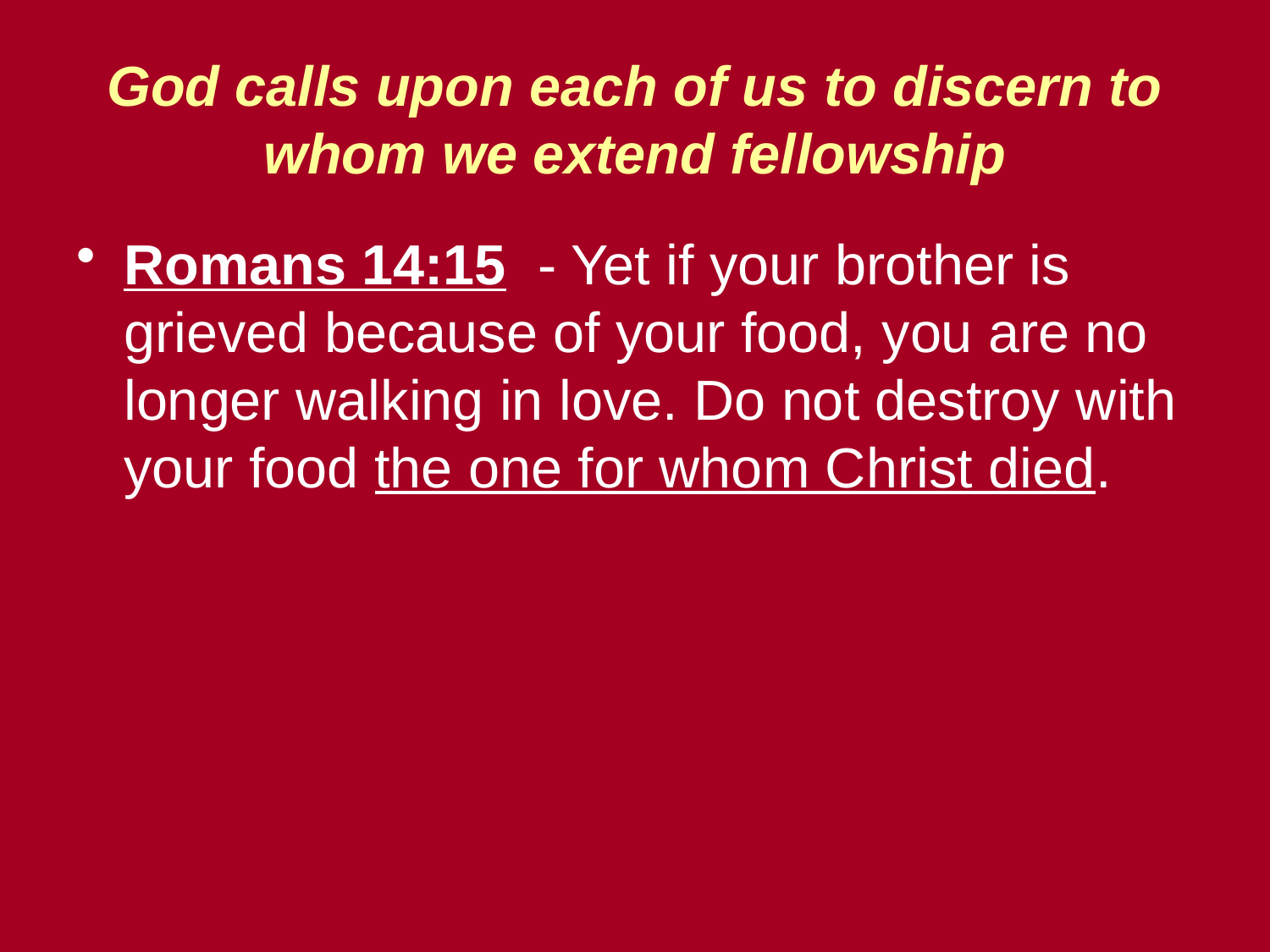

# God calls upon each of us to discern to whom we extend fellowship
Romans 14:15  - Yet if your brother is grieved because of your food, you are no longer walking in love. Do not destroy with your food the one for whom Christ died.